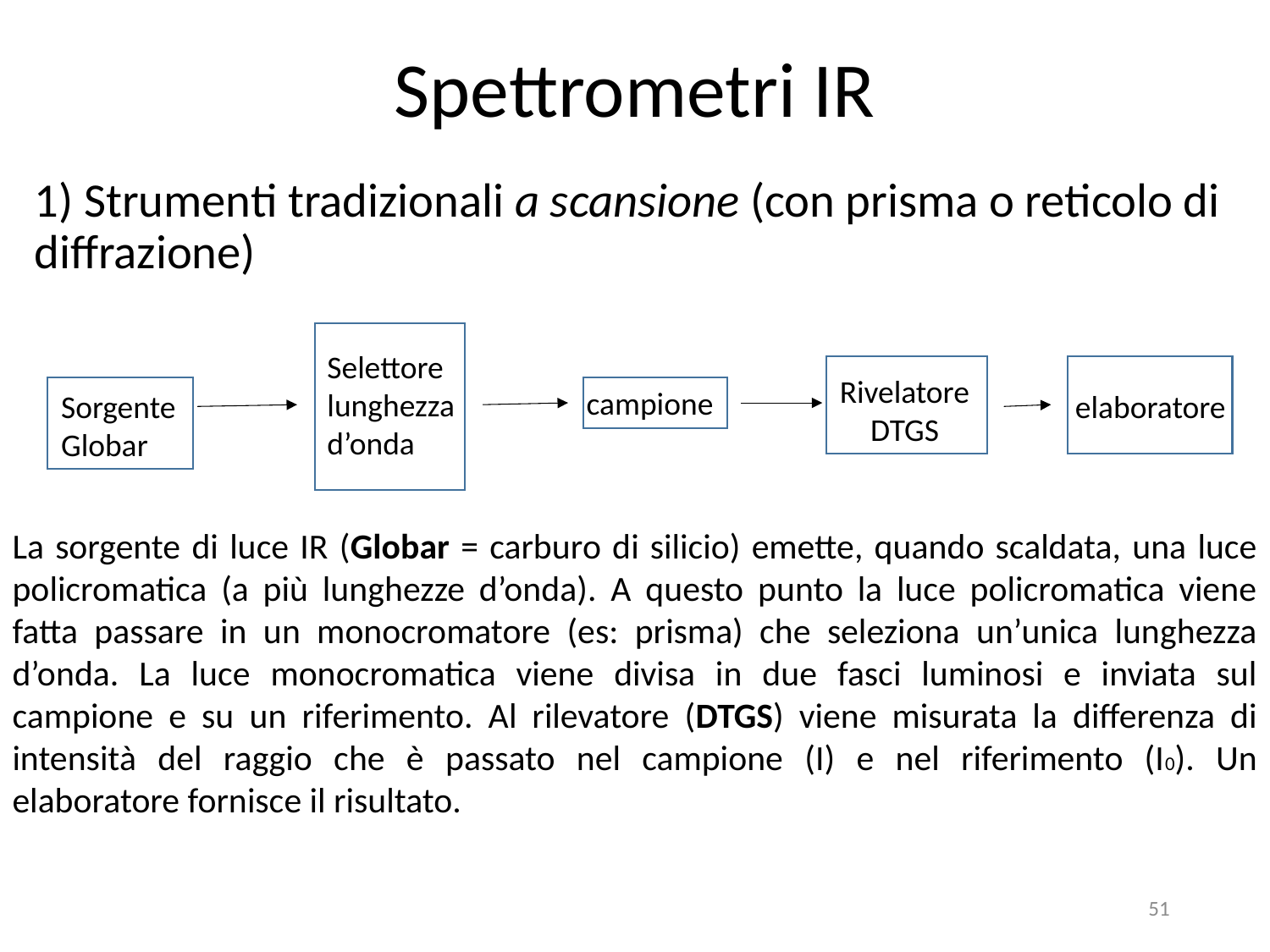

# Spettrometri IR
1) Strumenti tradizionali a scansione (con prisma o reticolo di diffrazione)

Selettore lunghezza d’onda

Rivelatore
DTGS

campione

Sorgente
Globar
elaboratore
La sorgente di luce IR (Globar = carburo di silicio) emette, quando scaldata, una luce policromatica (a più lunghezze d’onda). A questo punto la luce policromatica viene fatta passare in un monocromatore (es: prisma) che seleziona un’unica lunghezza d’onda. La luce monocromatica viene divisa in due fasci luminosi e inviata sul campione e su un riferimento. Al rilevatore (DTGS) viene misurata la differenza di intensità del raggio che è passato nel campione (I) e nel riferimento (I0). Un elaboratore fornisce il risultato.
51